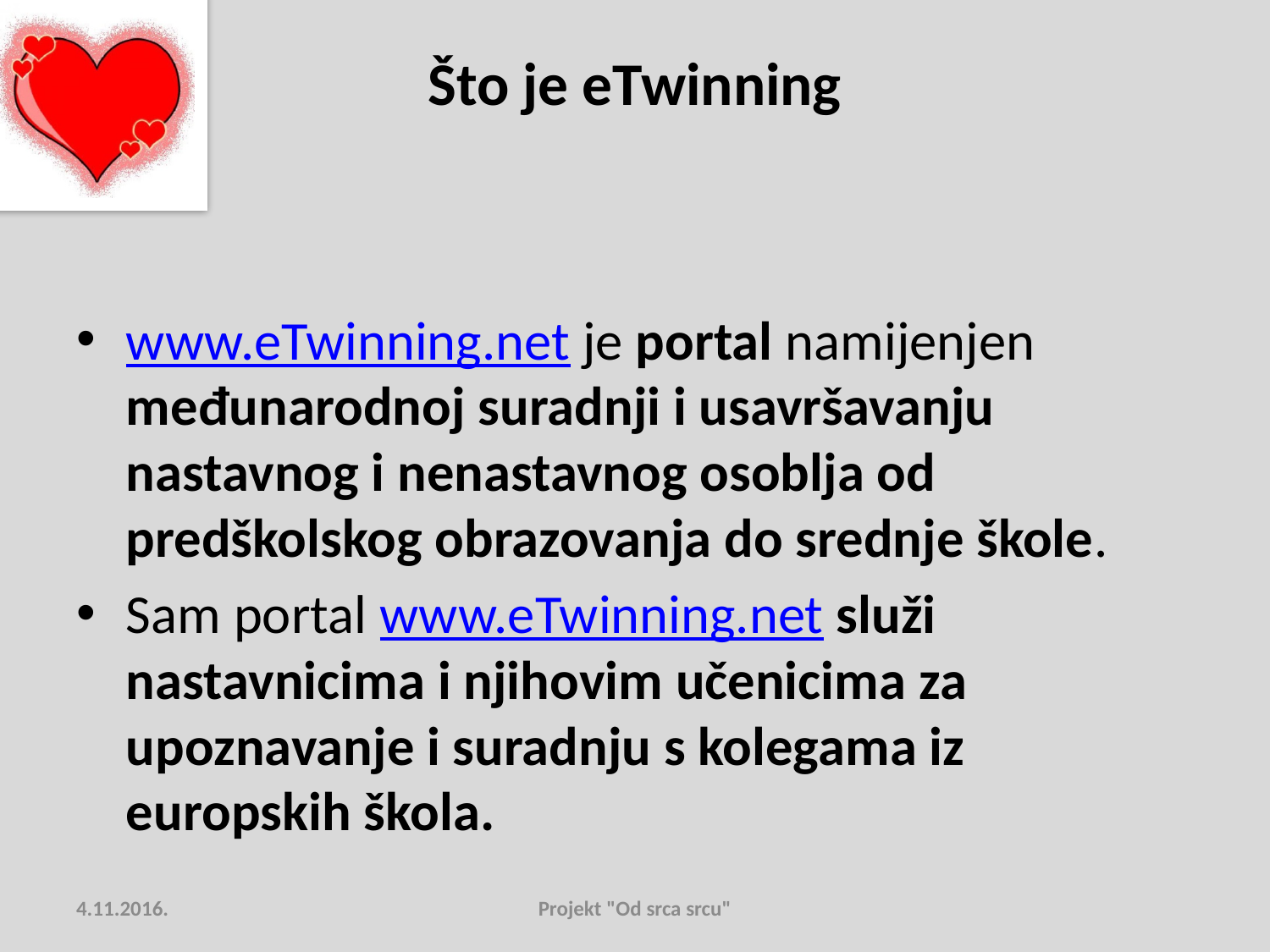

# Što je eTwinning

www.eTwinning.net je portal namijenjen međunarodnoj suradnji i usavršavanju nastavnog i nenastavnog osoblja od predškolskog obrazovanja do srednje škole.
Sam portal www.eTwinning.net služi nastavnicima i njihovim učenicima za upoznavanje i suradnju s kolegama iz europskih škola.

4.11.2016.
Projekt "Od srca srcu"